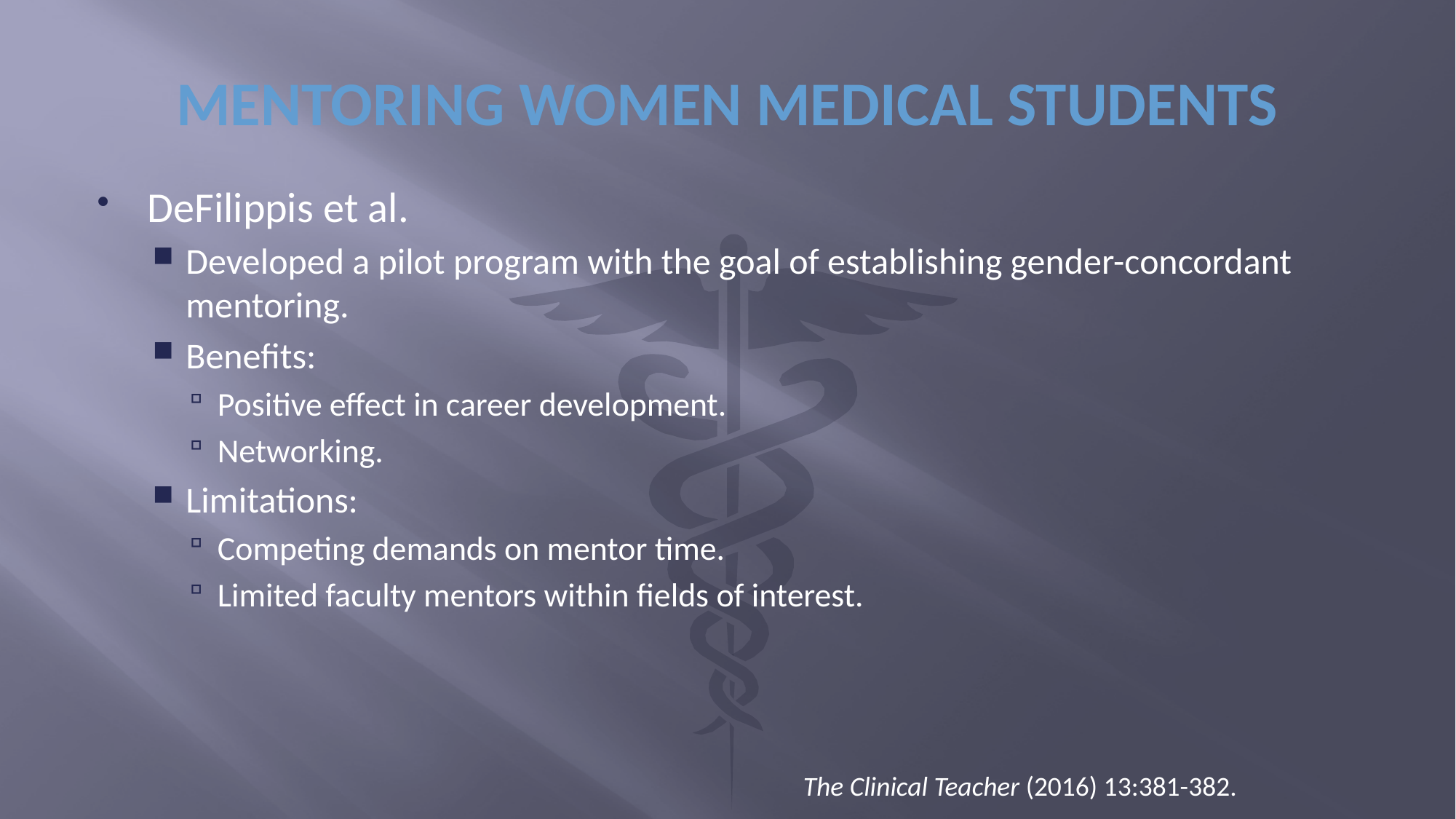

# MENTORING WOMEN MEDICAL STUDENTS
DeFilippis et al.
Developed a pilot program with the goal of establishing gender-concordant mentoring.
Benefits:
Positive effect in career development.
Networking.
Limitations:
Competing demands on mentor time.
Limited faculty mentors within fields of interest.
The Clinical Teacher (2016) 13:381-382.